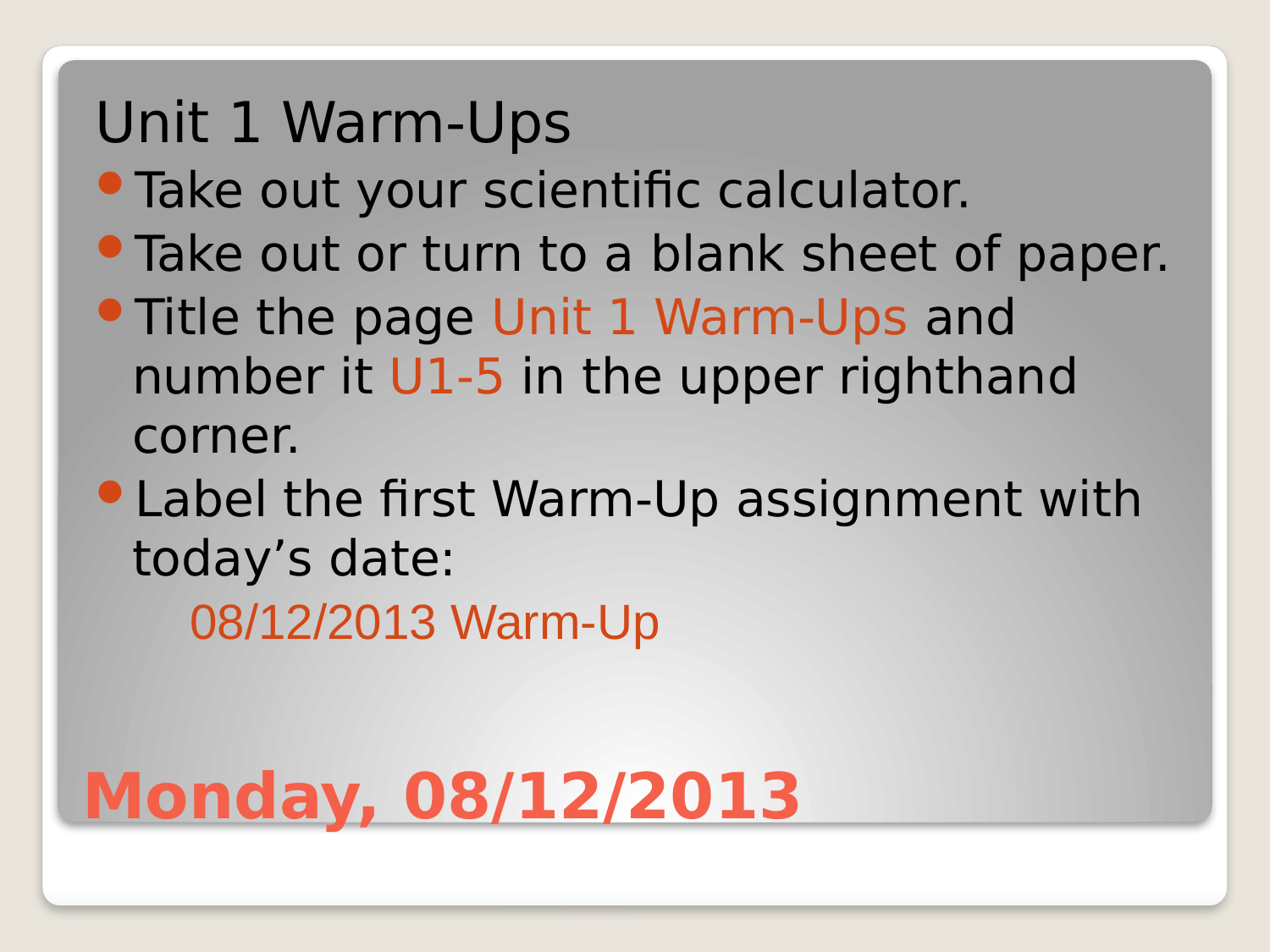

Unit 1 Warm-Ups
Take out your scientific calculator.
Take out or turn to a blank sheet of paper.
Title the page Unit 1 Warm-Ups and number it U1-5 in the upper righthand corner.
Label the first Warm-Up assignment with today’s date:
08/12/2013 Warm-Up
# Monday, 08/12/2013